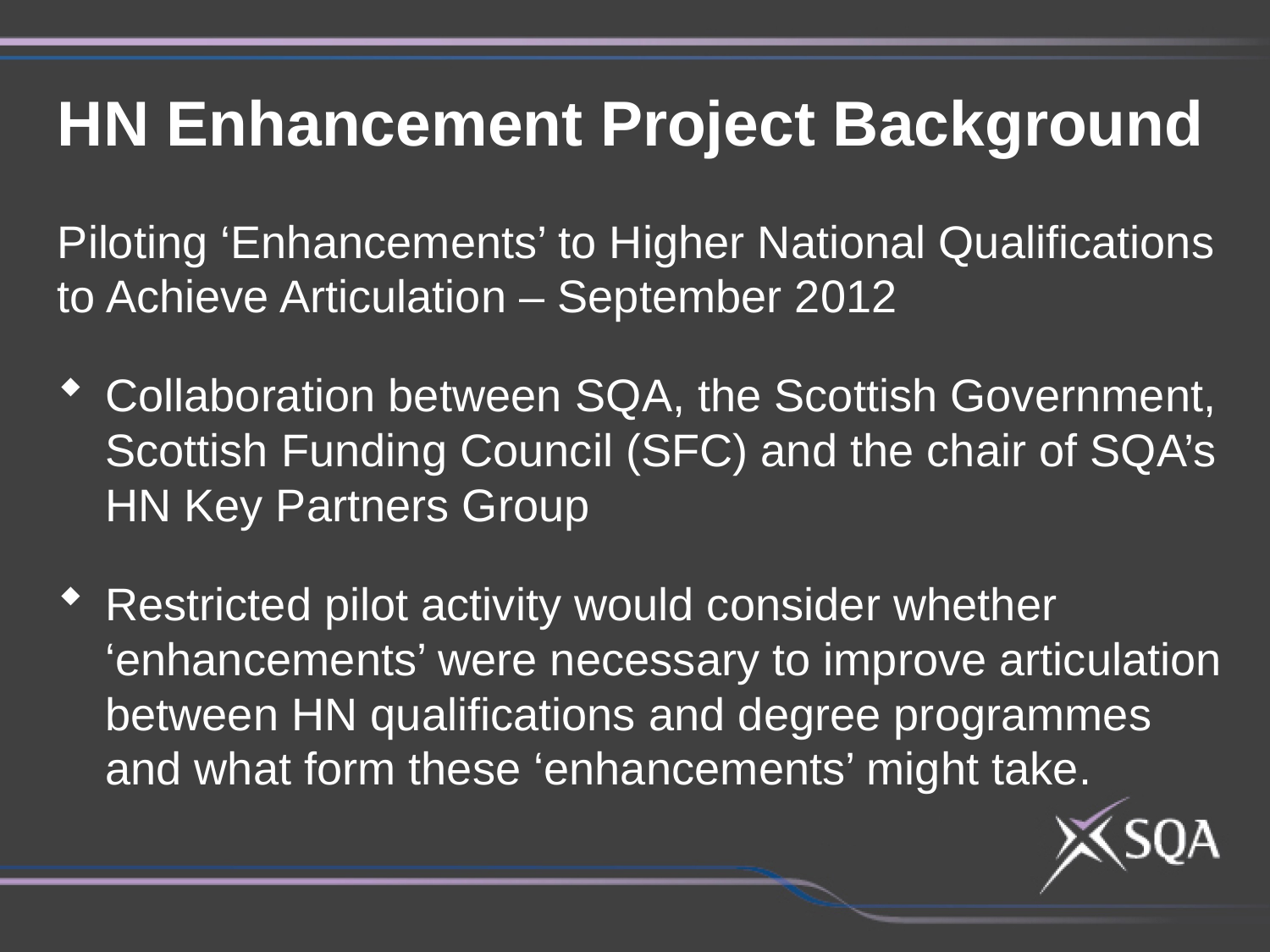

HN Enhancement Project Background
Piloting ‘Enhancements’ to Higher National Qualifications to Achieve Articulation – September 2012

Collaboration between SQA, the Scottish Government, Scottish Funding Council (SFC) and the chair of SQA’s HN Key Partners Group

Restricted pilot activity would consider whether ‘enhancements’ were necessary to improve articulation between HN qualifications and degree programmes and what form these ‘enhancements’ might take.